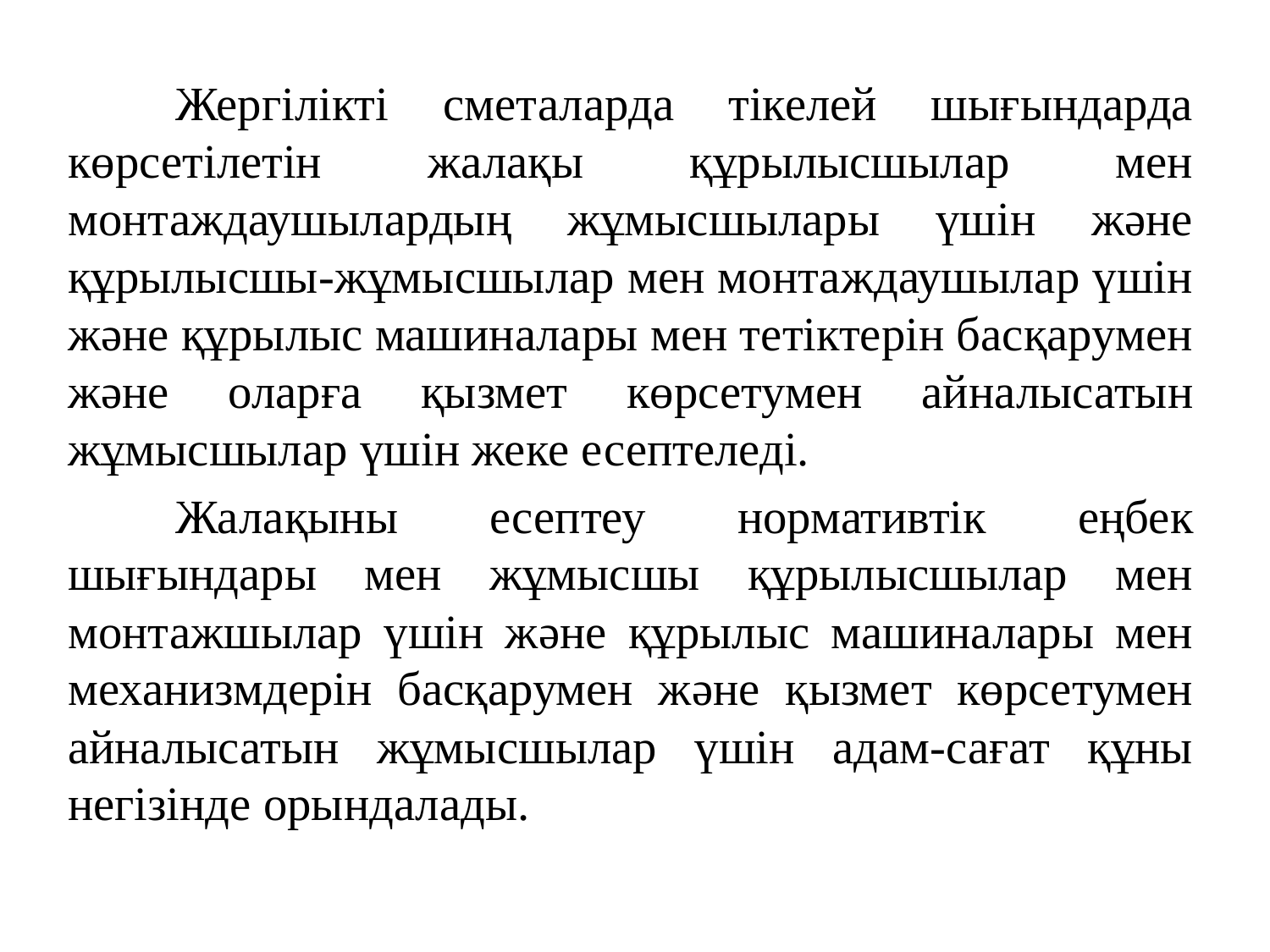

Жергілікті сметаларда тікелей шығындарда көрсетілетін жалақы құрылысшылар мен монтаждаушылардың жұмысшылары үшін және құрылысшы-жұмысшылар мен монтаждаушылар үшін және құрылыс машиналары мен тетіктерін басқарумен және оларға қызмет көрсетумен айналысатын жұмысшылар үшін жеке есептеледі.
	Жалақыны есептеу нормативтік еңбек шығындары мен жұмысшы құрылысшылар мен монтажшылар үшін және құрылыс машиналары мен механизмдерін басқарумен және қызмет көрсетумен айналысатын жұмысшылар үшін адам-сағат құны негізінде орындалады.